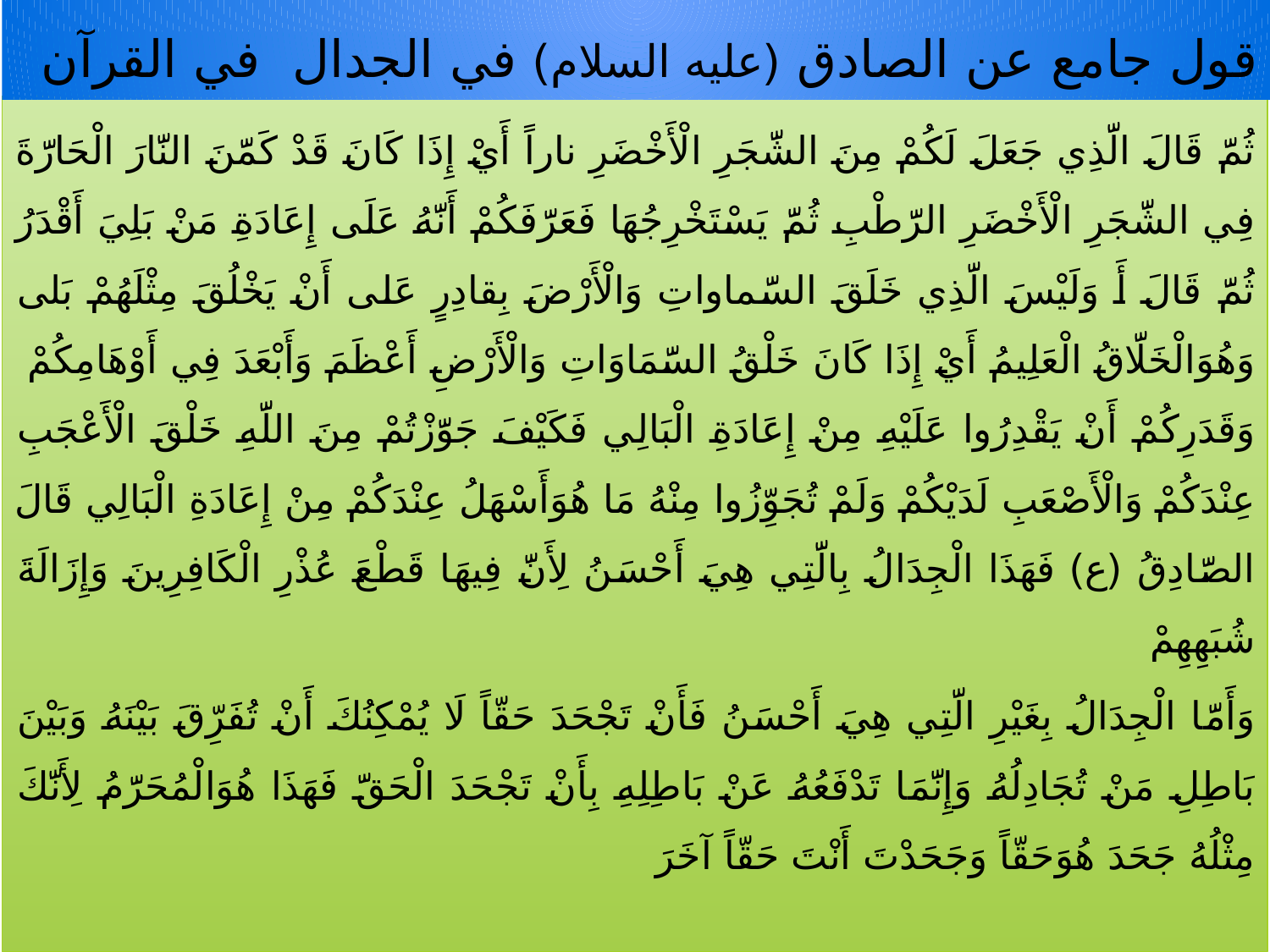

# قول جامع عن الصادق (علیه السلام) في الجدال  في القرآن
ثُمَّ قَالَ الَّذِي جَعَلَ لَكُمْ مِنَ الشَّجَرِ الْأَخْضَرِ ناراً أَيْ إِذَا كَانَ قَدْ كَمَّنَ النَّارَ الْحَارَّةَ فِي الشَّجَرِ الْأَخْضَرِ الرَّطْبِ ثُمَّ يَسْتَخْرِجُهَا فَعَرَّفَكُمْ أَنَّهُ عَلَى إِعَادَةِ مَنْ بَلِيَ أَقْدَرُ ثُمَّ قَالَ أَ وَلَيْسَ الَّذِي خَلَقَ السَّماواتِ وَالْأَرْضَ بِقادِرٍ عَلى‏ أَنْ يَخْلُقَ مِثْلَهُمْ بَلى‏ وَهُوَالْخَلَّاقُ الْعَلِيمُ أَيْ إِذَا كَانَ خَلْقُ السَّمَاوَاتِ وَالْأَرْضِ أَعْظَمَ وَأَبْعَدَ فِي أَوْهَامِكُمْ  وَقَدَرِكُمْ أَنْ يَقْدِرُوا عَلَيْهِ مِنْ إِعَادَةِ الْبَالِي فَكَيْفَ جَوَّزْتُمْ مِنَ اللَّهِ خَلْقَ الْأَعْجَبِ عِنْدَكُمْ وَالْأَصْعَبِ لَدَيْكُمْ وَلَمْ تُجَوِّزُوا مِنْهُ مَا هُوَأَسْهَلُ عِنْدَكُمْ مِنْ إِعَادَةِ الْبَالِي قَالَ الصَّادِقُ (ع) فَهَذَا الْجِدَالُ بِالَّتِي هِيَ أَحْسَنُ لِأَنَّ فِيهَا قَطْعَ عُذْرِ الْكَافِرِينَ وَإِزَالَةَ شُبَهِهِمْ
وَأَمَّا الْجِدَالُ بِغَيْرِ الَّتِي هِيَ أَحْسَنُ فَأَنْ تَجْحَدَ حَقّاً لَا يُمْكِنُكَ أَنْ تُفَرِّقَ بَيْنَهُ وَبَيْنَ بَاطِلِ مَنْ تُجَادِلُهُ وَإِنَّمَا تَدْفَعُهُ عَنْ بَاطِلِهِ بِأَنْ تَجْحَدَ الْحَقَّ فَهَذَا هُوَالْمُحَرَّمُ لِأَنَّكَ مِثْلُهُ جَحَدَ هُوَحَقّاً وَجَحَدْتَ أَنْتَ حَقّاً آخَرَ